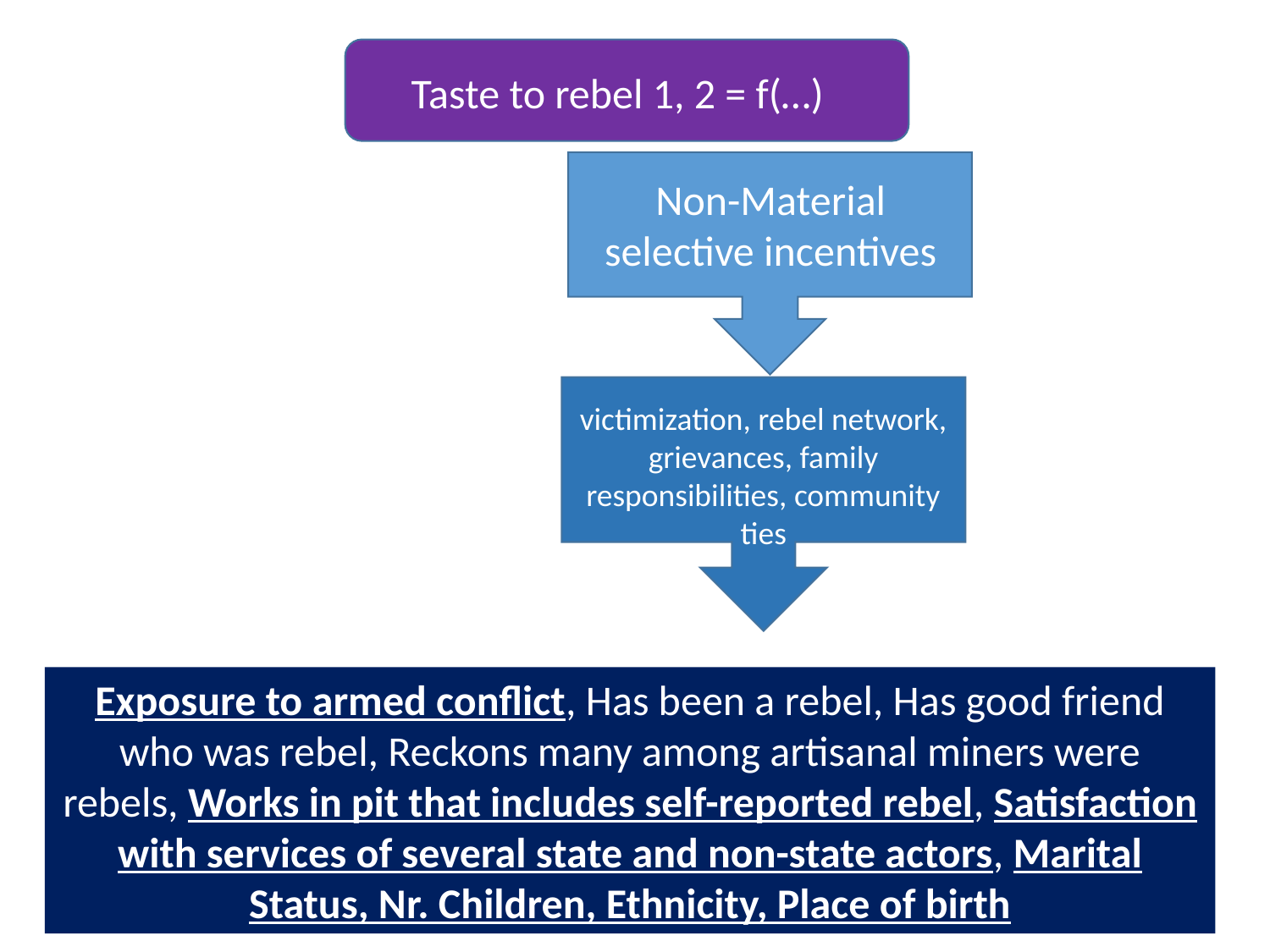

Taste to rebel 1, 2 = f(…)

Non-Material selective incentives

victimization, rebel network, grievances, family responsibilities, community ties
Exposure to armed conflict, Has been a rebel, Has good friend who was rebel, Reckons many among artisanal miners were rebels, Works in pit that includes self-reported rebel, Satisfaction with services of several state and non-state actors, Marital Status, Nr. Children, Ethnicity, Place of birth